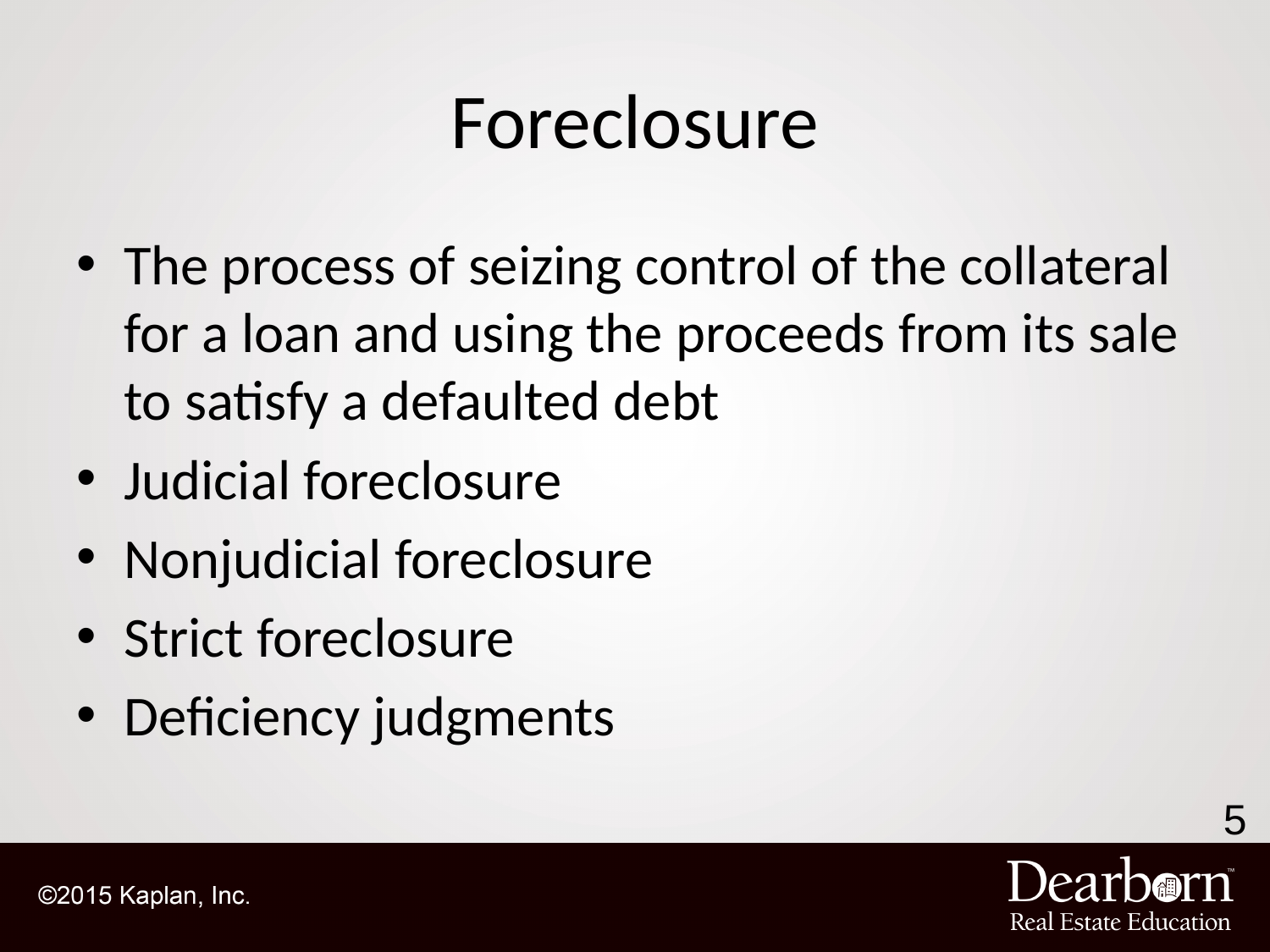

# Foreclosure
The process of seizing control of the collateral for a loan and using the proceeds from its sale to satisfy a defaulted debt
Judicial foreclosure
Nonjudicial foreclosure
Strict foreclosure
Deficiency judgments
5